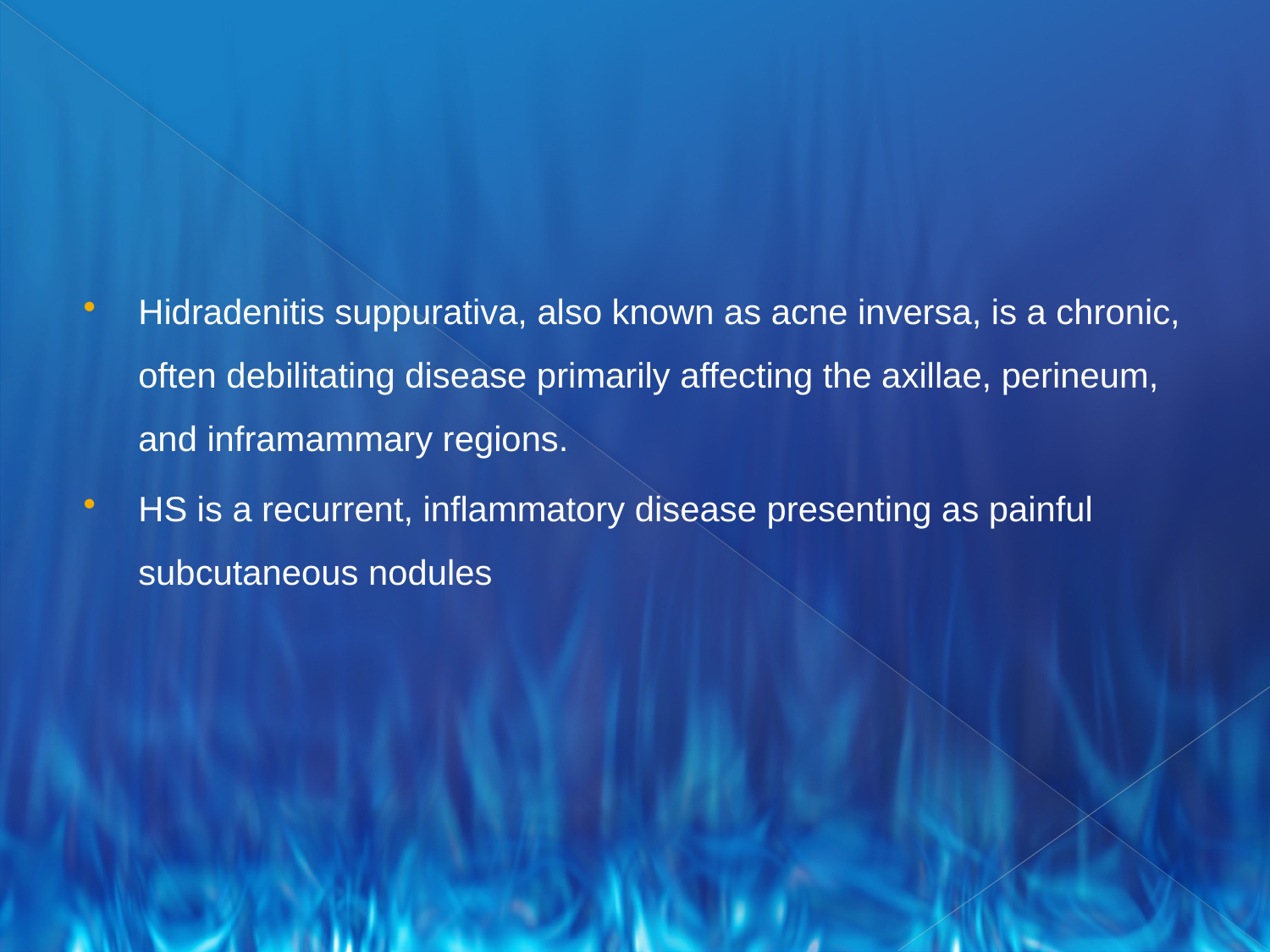

#
Hidradenitis suppurativa, also known as acne inversa, is a chronic, often debilitating disease primarily affecting the axillae, perineum, and inframammary regions.
HS is a recurrent, inflammatory disease presenting as painful subcutaneous nodules